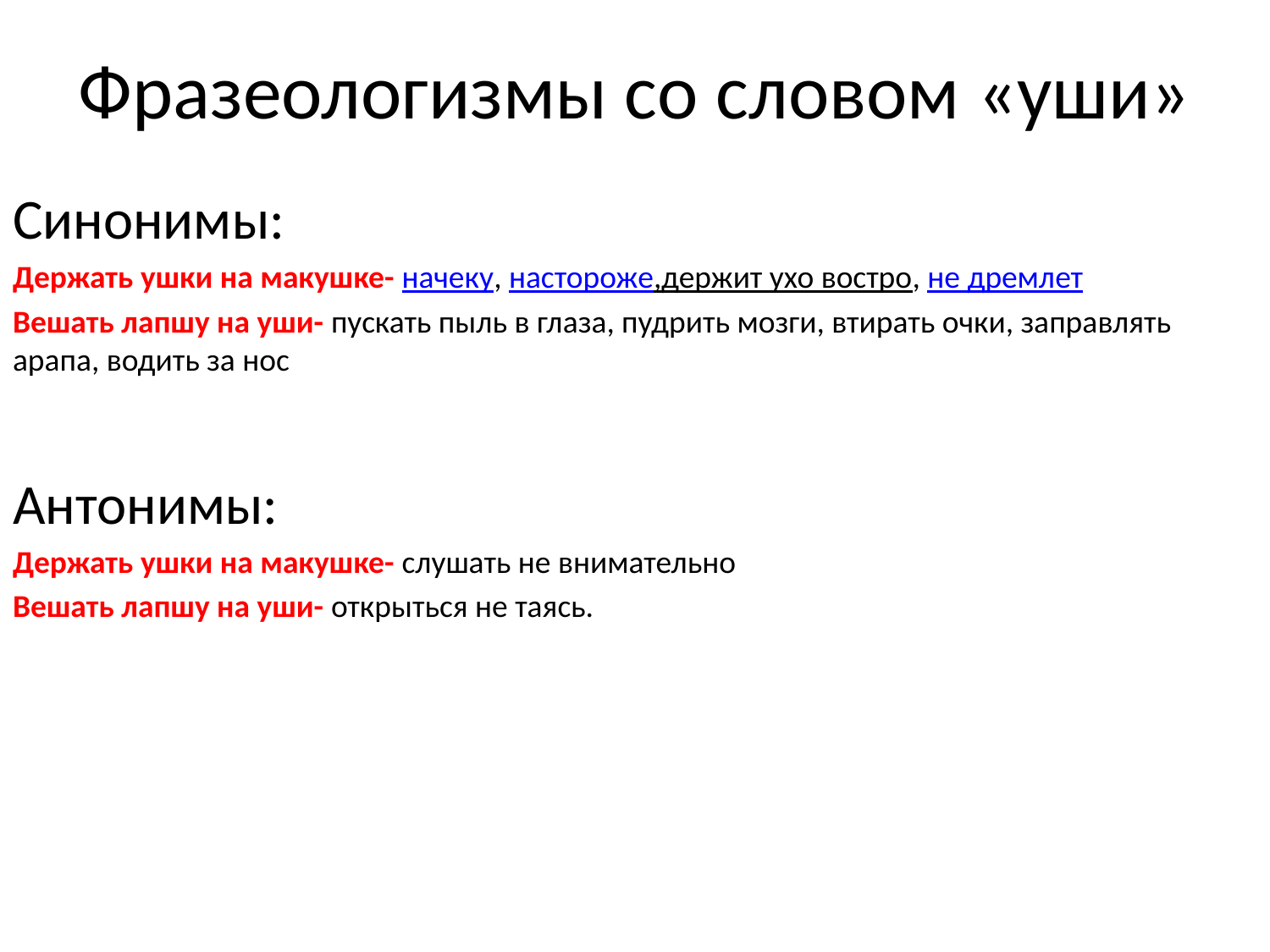

# Фразеологизмы со словом «уши»
Синонимы:
Держать ушки на макушке- начеку, настороже,держит ухо востро, не дремлет
Вешать лапшу на уши- пускать пыль в глаза, пудрить мозги, втирать очки, заправлять арапа, водить за нос

Антонимы:
Держать ушки на макушке- слушать не внимательно
Вешать лапшу на уши- открыться не таясь.